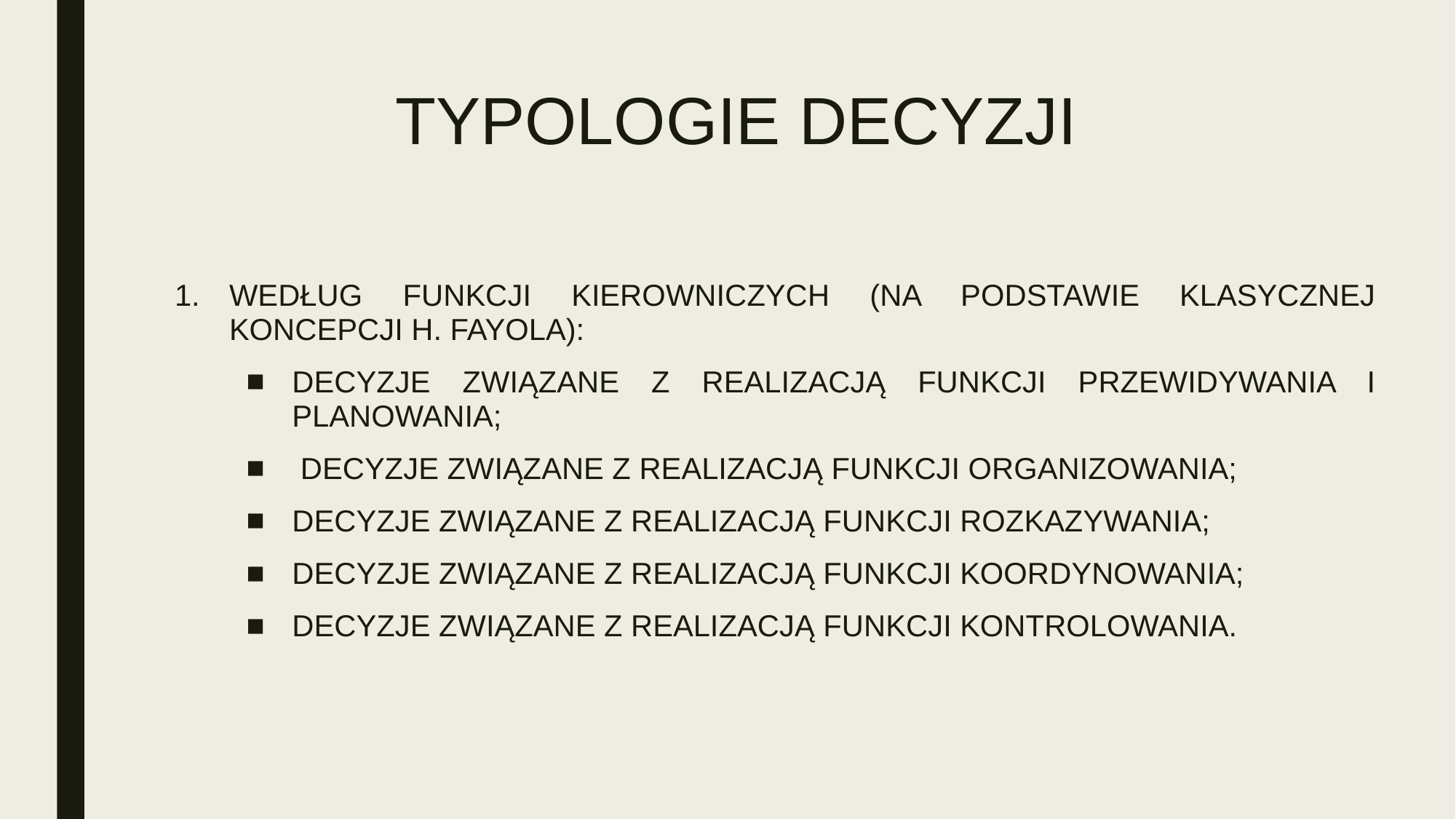

# TYPOLOGIE DECYZJI
WEDŁUG FUNKCJI KIEROWNICZYCH (NA PODSTAWIE KLASYCZNEJ KONCEPCJI H. FAYOLA):
DECYZJE ZWIĄZANE Z REALIZACJĄ FUNKCJI PRZEWIDYWANIA I PLANOWANIA;
 DECYZJE ZWIĄZANE Z REALIZACJĄ FUNKCJI ORGANIZOWANIA;
DECYZJE ZWIĄZANE Z REALIZACJĄ FUNKCJI ROZKAZYWANIA;
DECYZJE ZWIĄZANE Z REALIZACJĄ FUNKCJI KOORDYNOWANIA;
DECYZJE ZWIĄZANE Z REALIZACJĄ FUNKCJI KONTROLOWANIA.